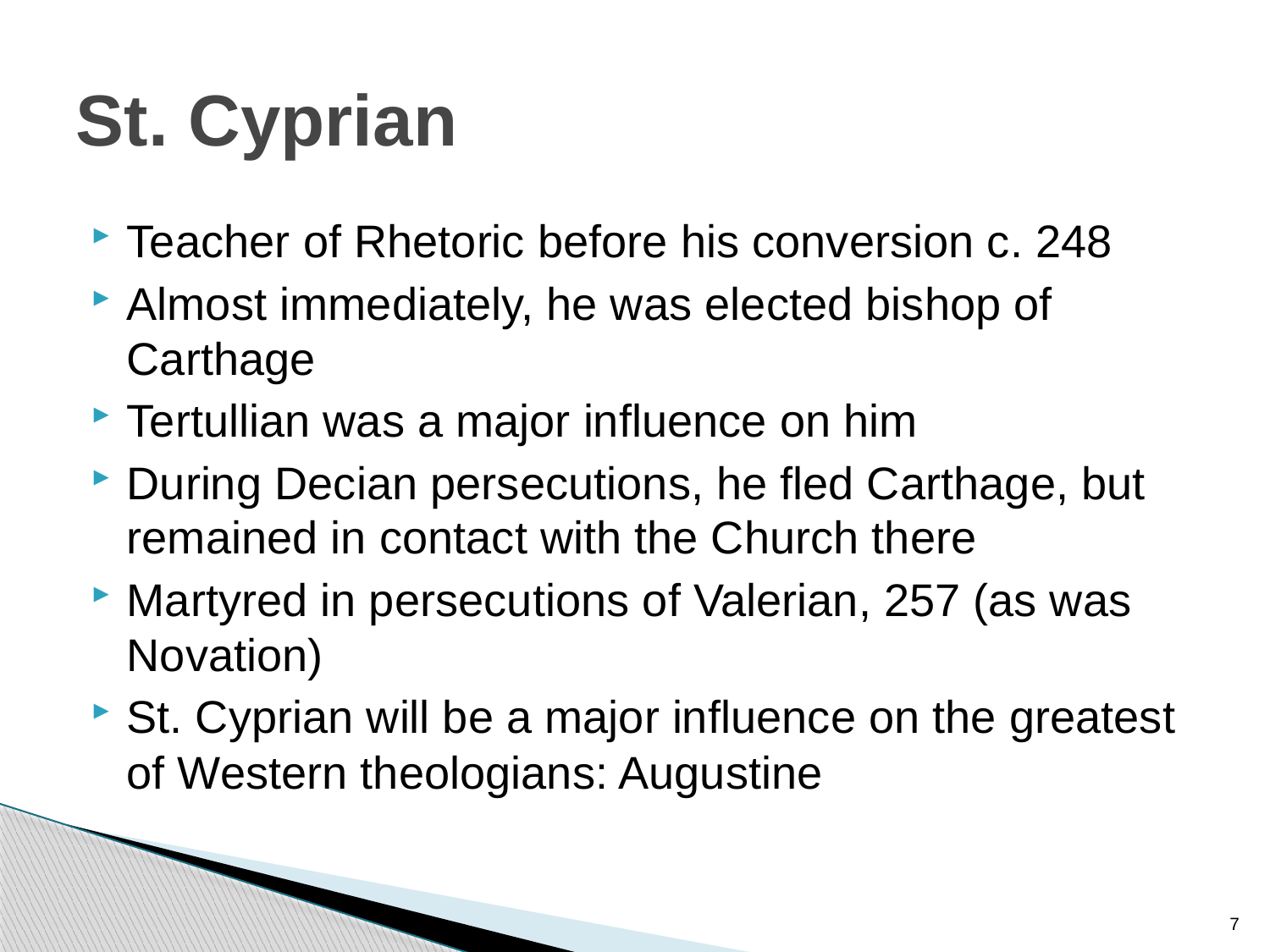

# St. Cyprian
Teacher of Rhetoric before his conversion c. 248
Almost immediately, he was elected bishop of Carthage
Tertullian was a major influence on him
During Decian persecutions, he fled Carthage, but remained in contact with the Church there
Martyred in persecutions of Valerian, 257 (as was Novation)
St. Cyprian will be a major influence on the greatest of Western theologians: Augustine
7